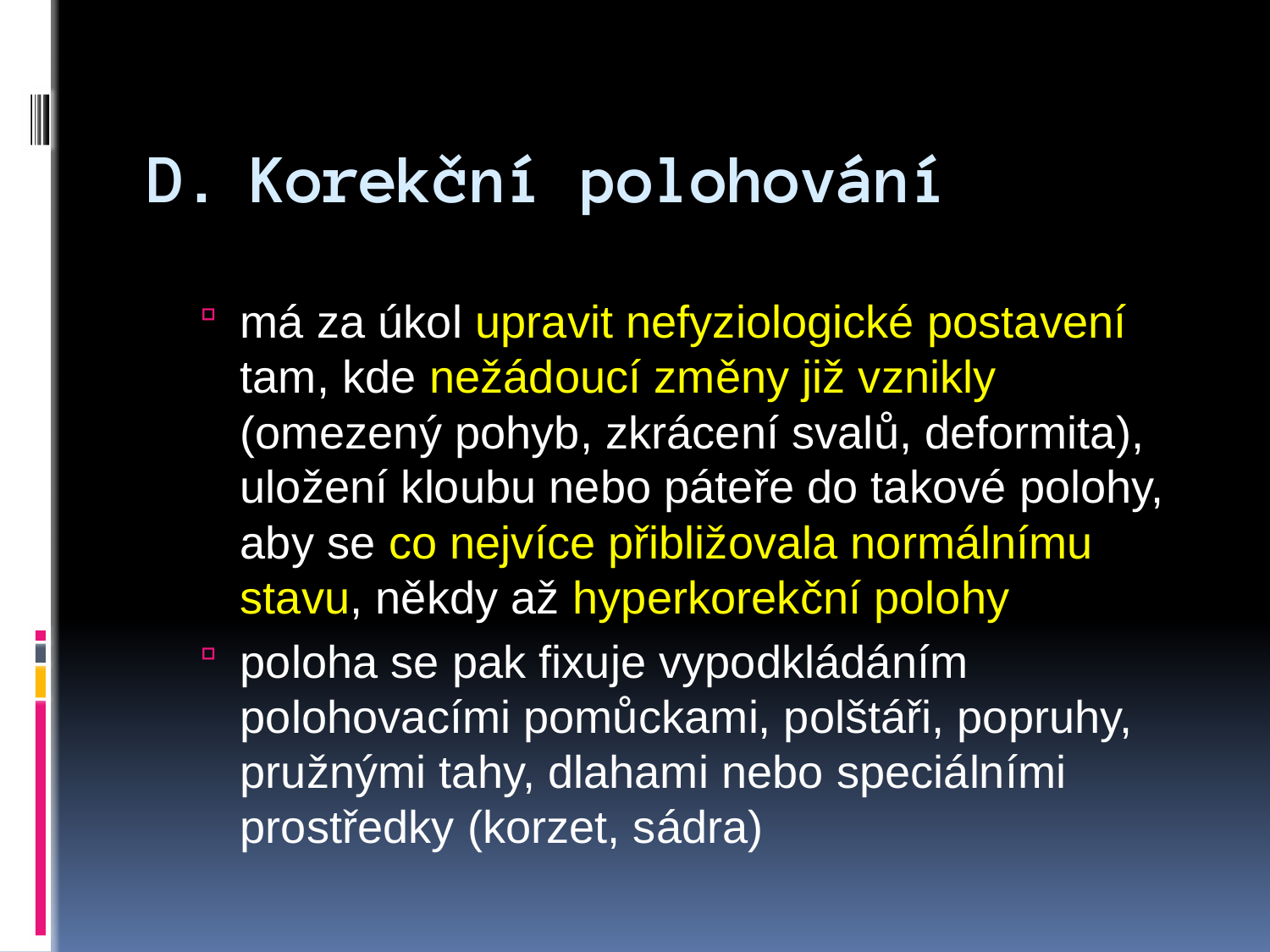

# Korekční polohování
má za úkol upravit nefyziologické postavení tam, kde nežádoucí změny již vznikly (omezený pohyb, zkrácení svalů, deformita), uložení kloubu nebo páteře do takové polohy, aby se co nejvíce přibližovala normálnímu stavu, někdy až hyperkorekční polohy
poloha se pak fixuje vypodkládáním polohovacími pomůckami, polštáři, popruhy, pružnými tahy, dlahami nebo speciálními prostředky (korzet, sádra)